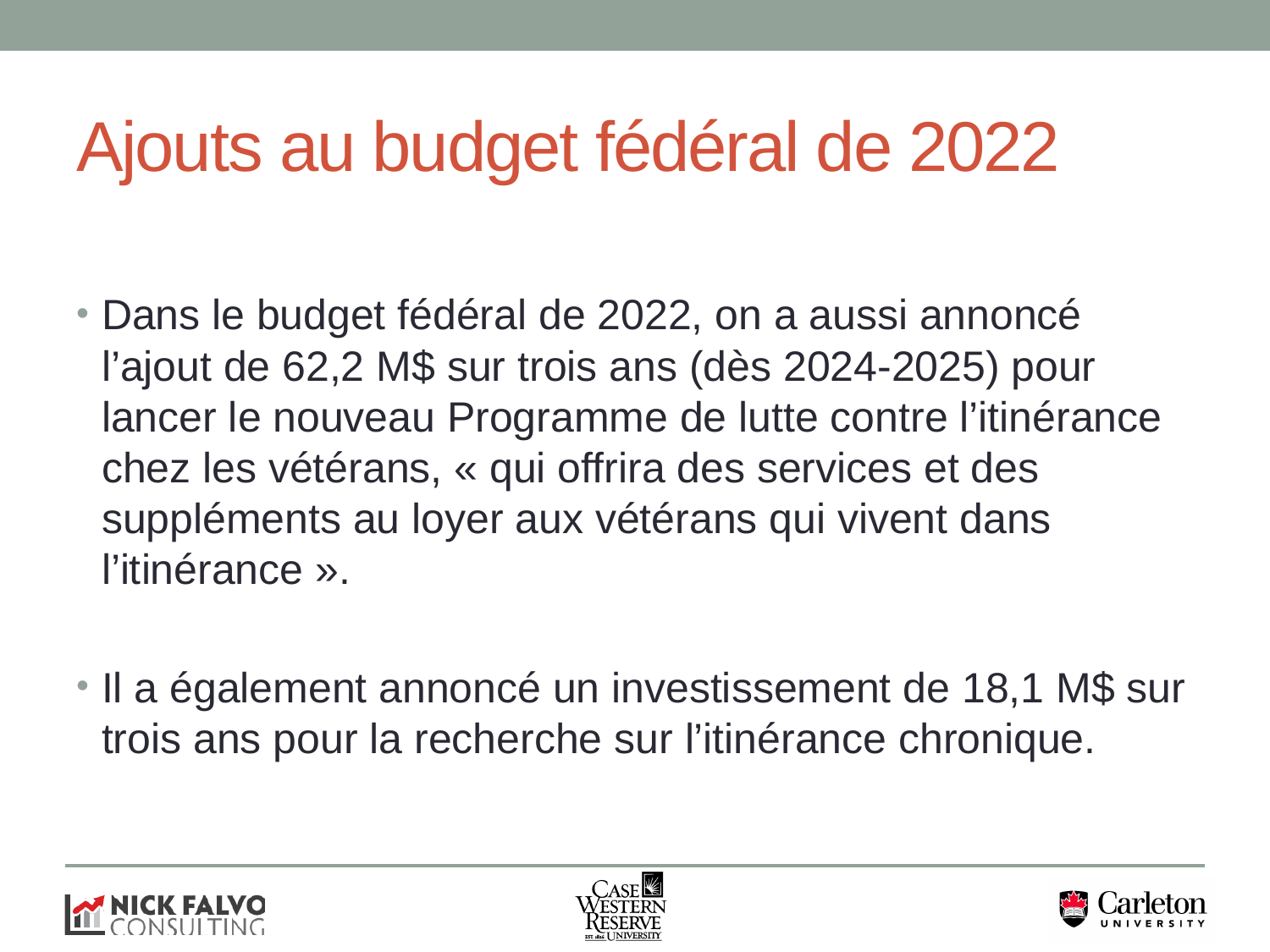

# Ajouts au budget fédéral de 2022

Dans le budget fédéral de 2022, on a aussi annoncé l’ajout de 62,2 M$ sur trois ans (dès 2024-2025) pour lancer le nouveau Programme de lutte contre l’itinérance chez les vétérans, « qui offrira des services et des suppléments au loyer aux vétérans qui vivent dans l’itinérance ».

Il a également annoncé un investissement de 18,1 M$ sur trois ans pour la recherche sur l’itinérance chronique.